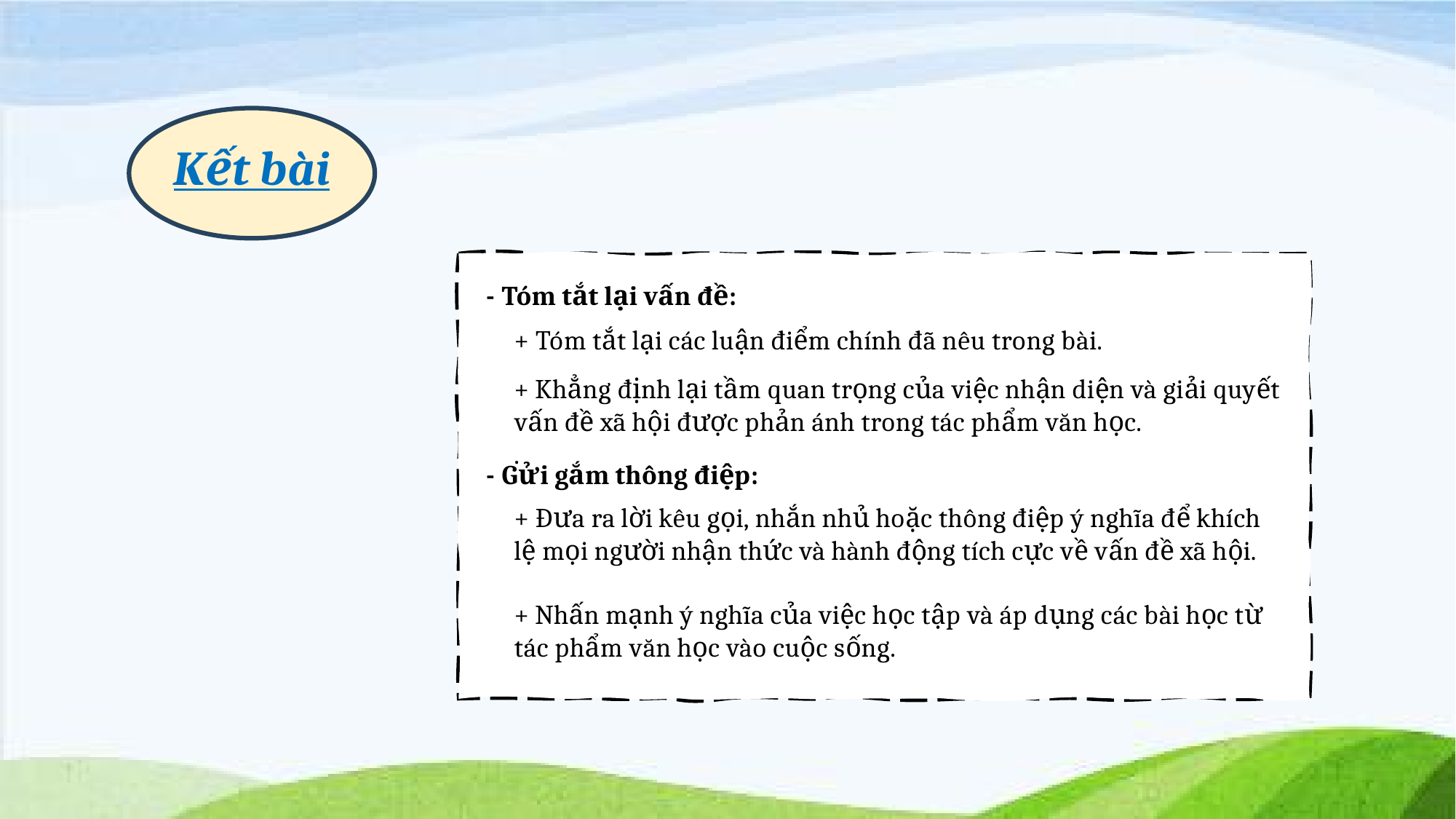

Kết bài

- Tóm tắt lại vấn đề:
+ Tóm tắt lại các luận điểm chính đã nêu trong bài.
+ Khẳng định lại tầm quan trọng của việc nhận diện và giải quyết vấn đề xã hội được phản ánh trong tác phẩm văn học.
.
- Gửi gắm thông điệp:
+ Đưa ra lời kêu gọi, nhắn nhủ hoặc thông điệp ý nghĩa để khích lệ mọi người nhận thức và hành động tích cực về vấn đề xã hội.
+ Nhấn mạnh ý nghĩa của việc học tập và áp dụng các bài học từ tác phẩm văn học vào cuộc sống.